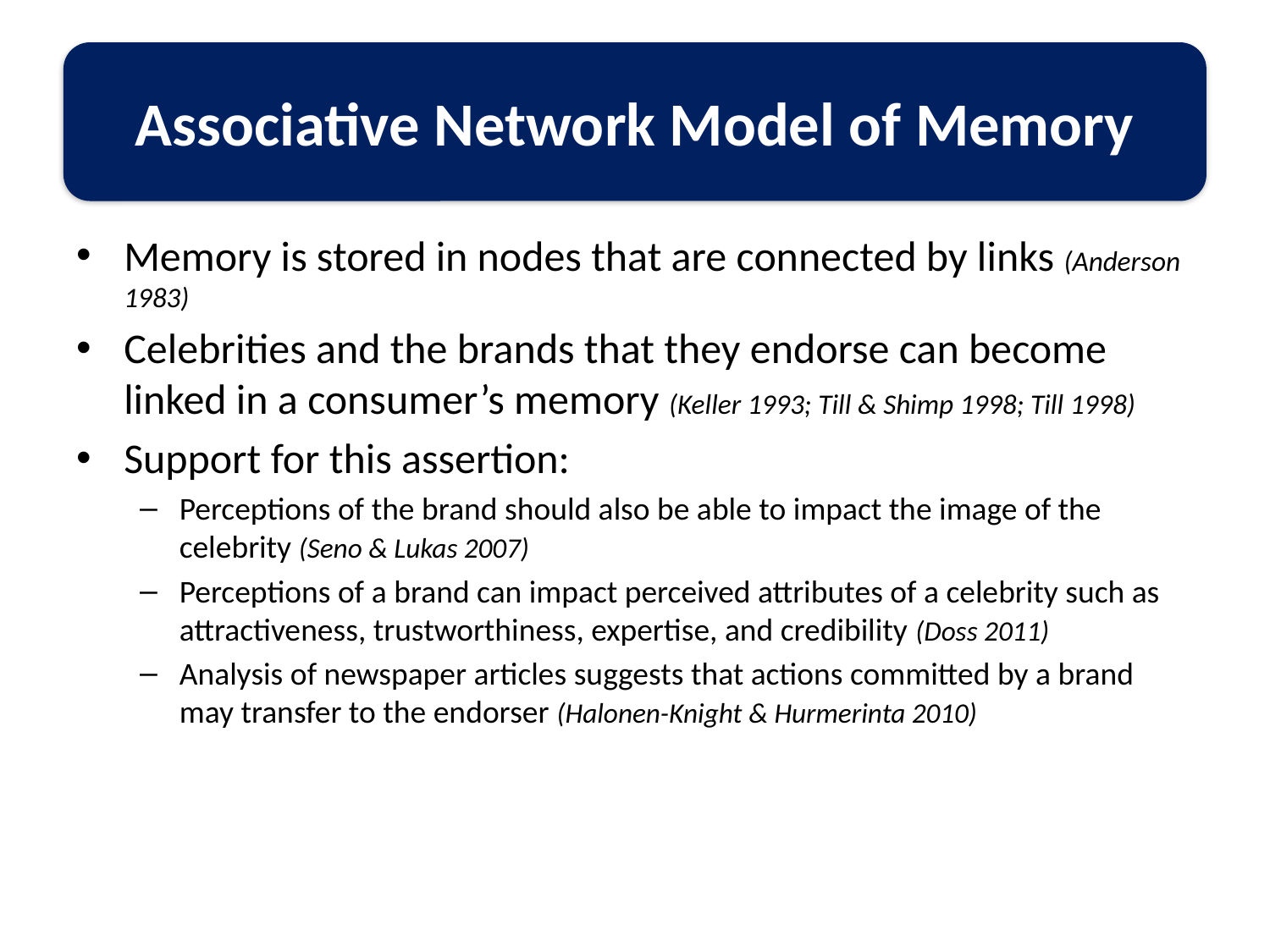

# Ball
Associative Network Model of Memory
Memory is stored in nodes that are connected by links (Anderson 1983)
Celebrities and the brands that they endorse can become linked in a consumer’s memory (Keller 1993; Till & Shimp 1998; Till 1998)
Support for this assertion:
Perceptions of the brand should also be able to impact the image of the celebrity (Seno & Lukas 2007)
Perceptions of a brand can impact perceived attributes of a celebrity such as attractiveness, trustworthiness, expertise, and credibility (Doss 2011)
Analysis of newspaper articles suggests that actions committed by a brand may transfer to the endorser (Halonen-Knight & Hurmerinta 2010)